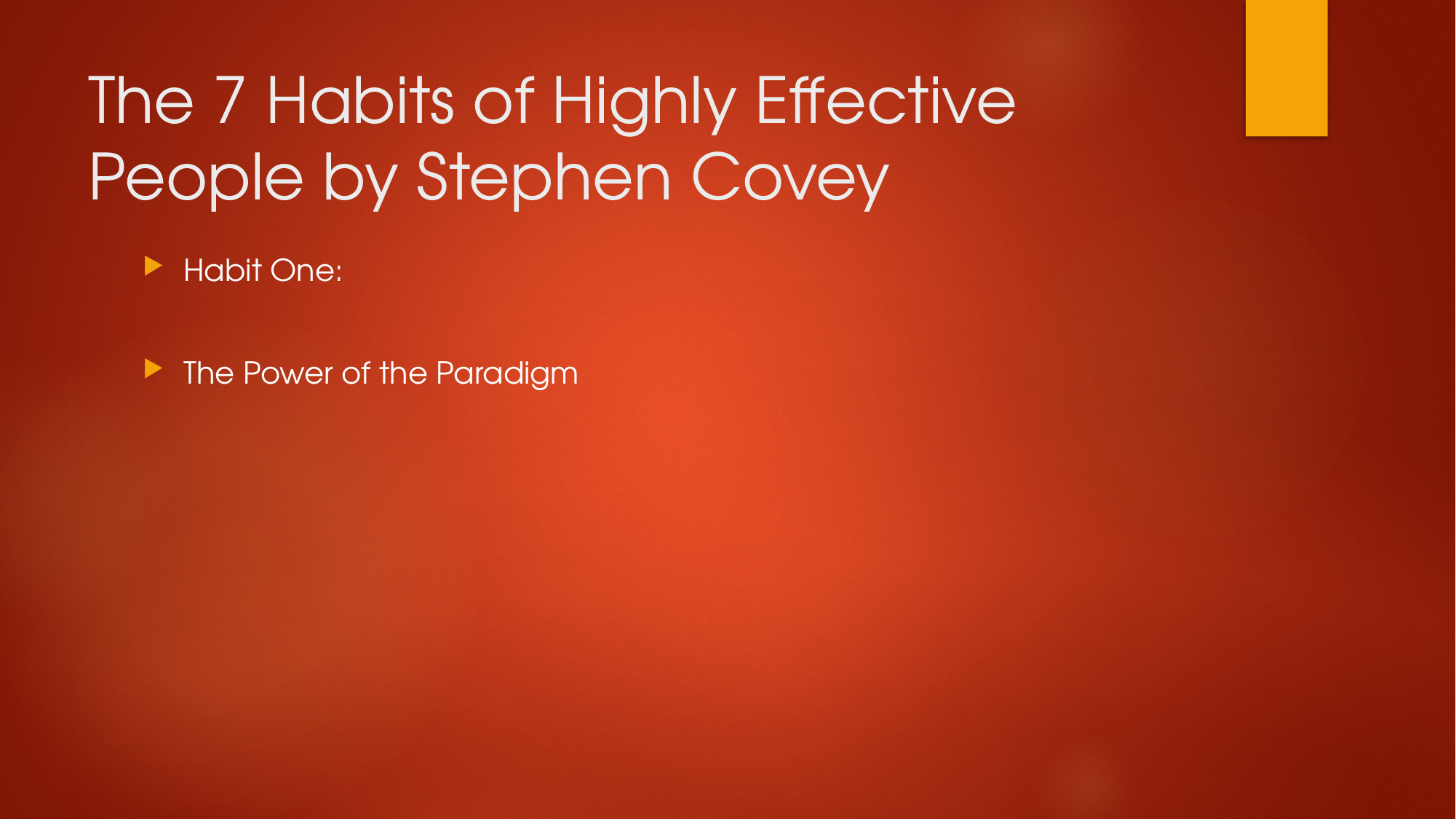

# The 7 Habits of Highly Effective People by Stephen Covey
Habit One:

The Power of the Paradigm